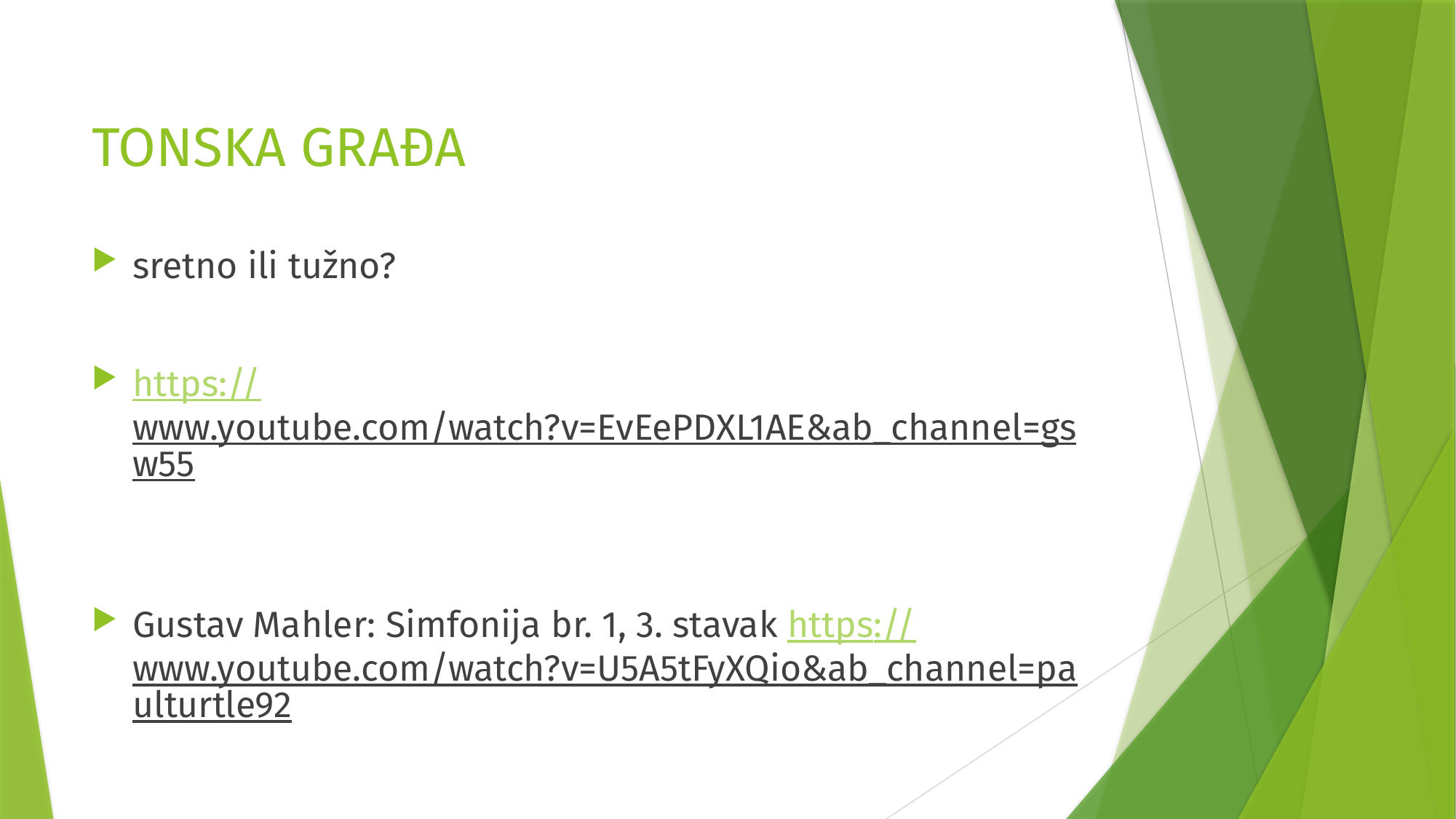

# TONSKA GRAĐA
sretno ili tužno?

https://www.youtube.com/watch?v=EvEePDXL1AE&ab_channel=gsw55

Gustav Mahler: Simfonija br. 1, 3. stavak https://www.youtube.com/watch?v=U5A5tFyXQio&ab_channel=paulturtle92